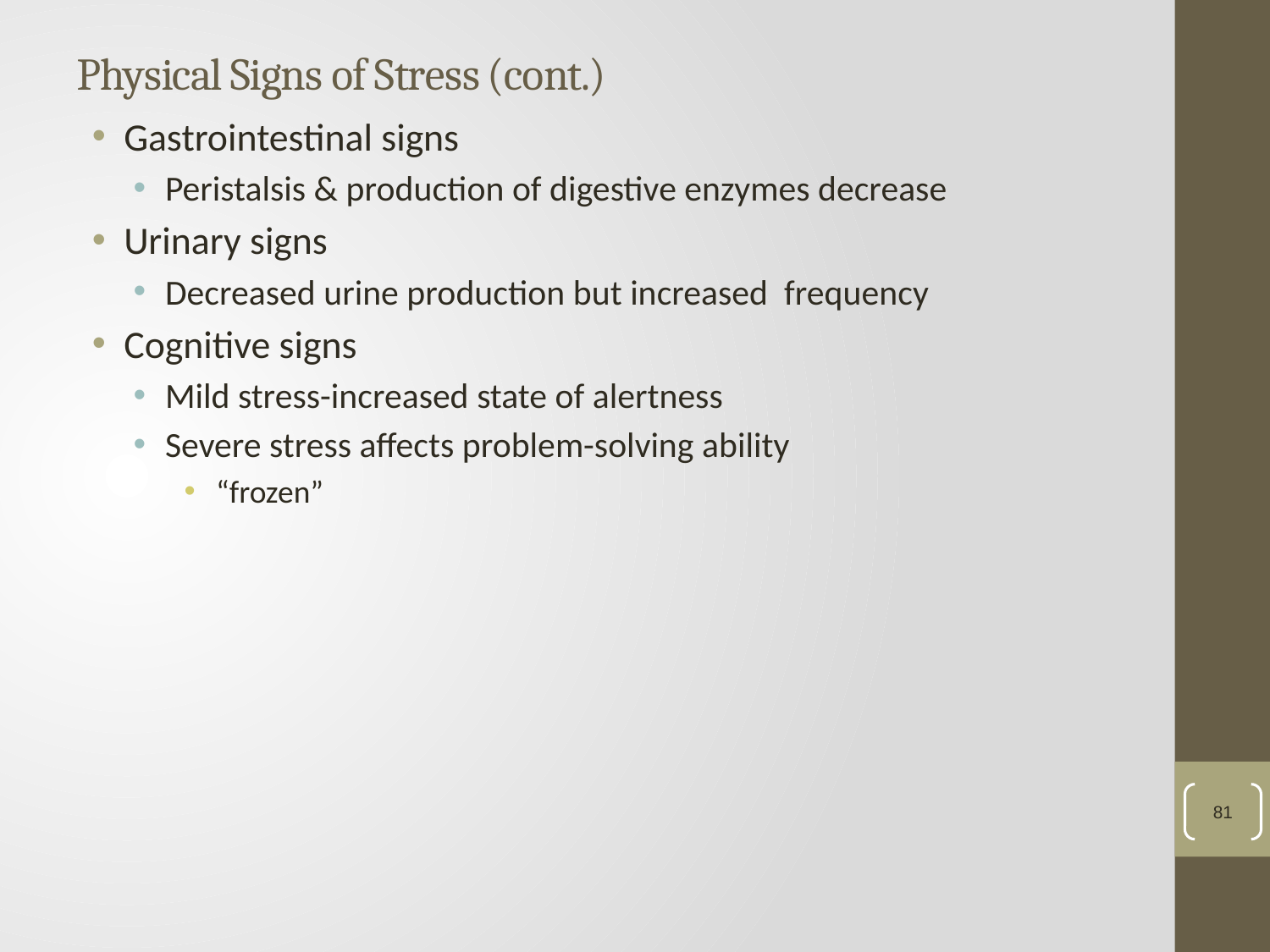

# Physical Signs of Stress (cont.)
Gastrointestinal signs
Peristalsis & production of digestive enzymes decrease
Urinary signs
Decreased urine production but increased  frequency
Cognitive signs
Mild stress-increased state of alertness
Severe stress affects problem-solving ability
“frozen”

81